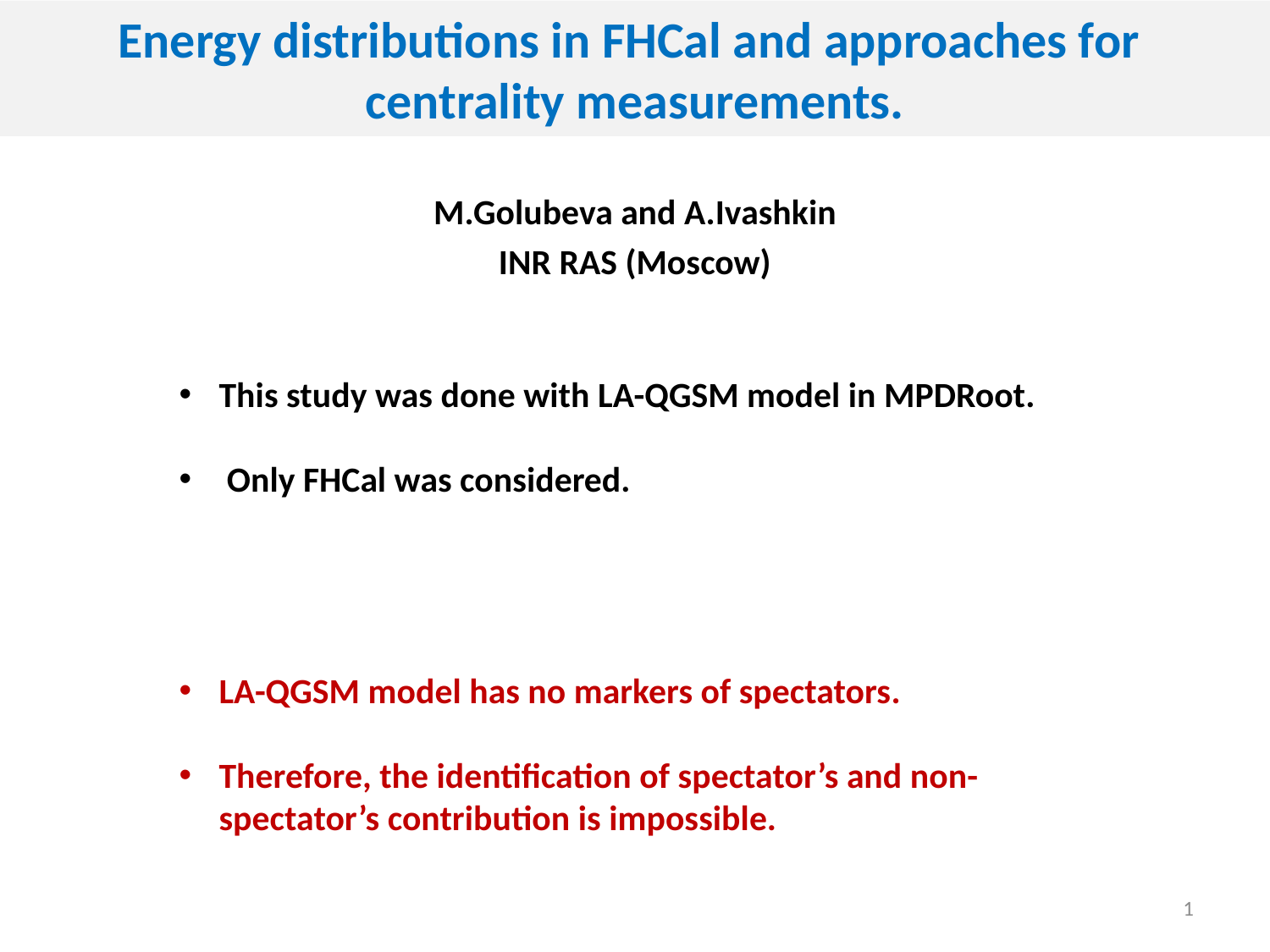

# Energy distributions in FHCal and approaches for centrality measurements.
M.Golubeva and A.Ivashkin
INR RAS (Moscow)
This study was done with LA-QGSM model in MPDRoot.

Only FHCal was considered.

LA-QGSM model has no markers of spectators.

Therefore, the identification of spectator’s and non-spectator’s contribution is impossible.

1